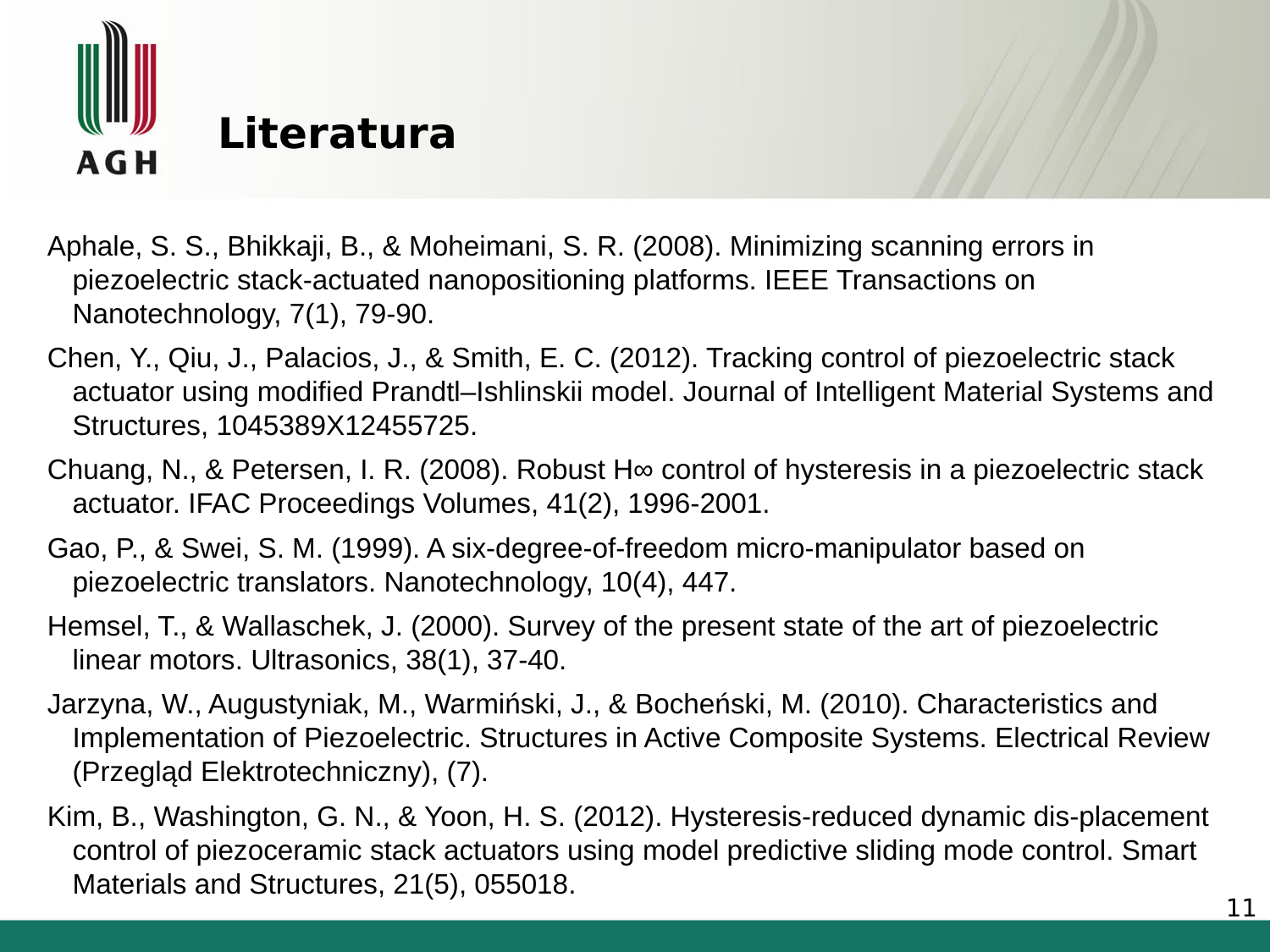

# Literatura
Aphale, S. S., Bhikkaji, B., & Moheimani, S. R. (2008). Minimizing scanning errors in piezoelectric stack-actuated nanopositioning platforms. IEEE Transactions on Nanotechnology, 7(1), 79-90.
Chen, Y., Qiu, J., Palacios, J., & Smith, E. C. (2012). Tracking control of piezoelectric stack actuator using modified Prandtl–Ishlinskii model. Journal of Intelligent Material Systems and Structures, 1045389X12455725.
Chuang, N., & Petersen, I. R. (2008). Robust H∞ control of hysteresis in a piezoelectric stack actuator. IFAC Proceedings Volumes, 41(2), 1996-2001.
Gao, P., & Swei, S. M. (1999). A six-degree-of-freedom micro-manipulator based on piezoelectric translators. Nanotechnology, 10(4), 447.
Hemsel, T., & Wallaschek, J. (2000). Survey of the present state of the art of piezoelectric linear motors. Ultrasonics, 38(1), 37-40.
Jarzyna, W., Augustyniak, M., Warmiński, J., & Bocheński, M. (2010). Characteristics and Implementation of Piezoelectric. Structures in Active Composite Systems. Electrical Review (Przegląd Elektrotechniczny), (7).
Kim, B., Washington, G. N., & Yoon, H. S. (2012). Hysteresis-reduced dynamic dis-placement control of piezoceramic stack actuators using model predictive sliding mode control. Smart Materials and Structures, 21(5), 055018.

11